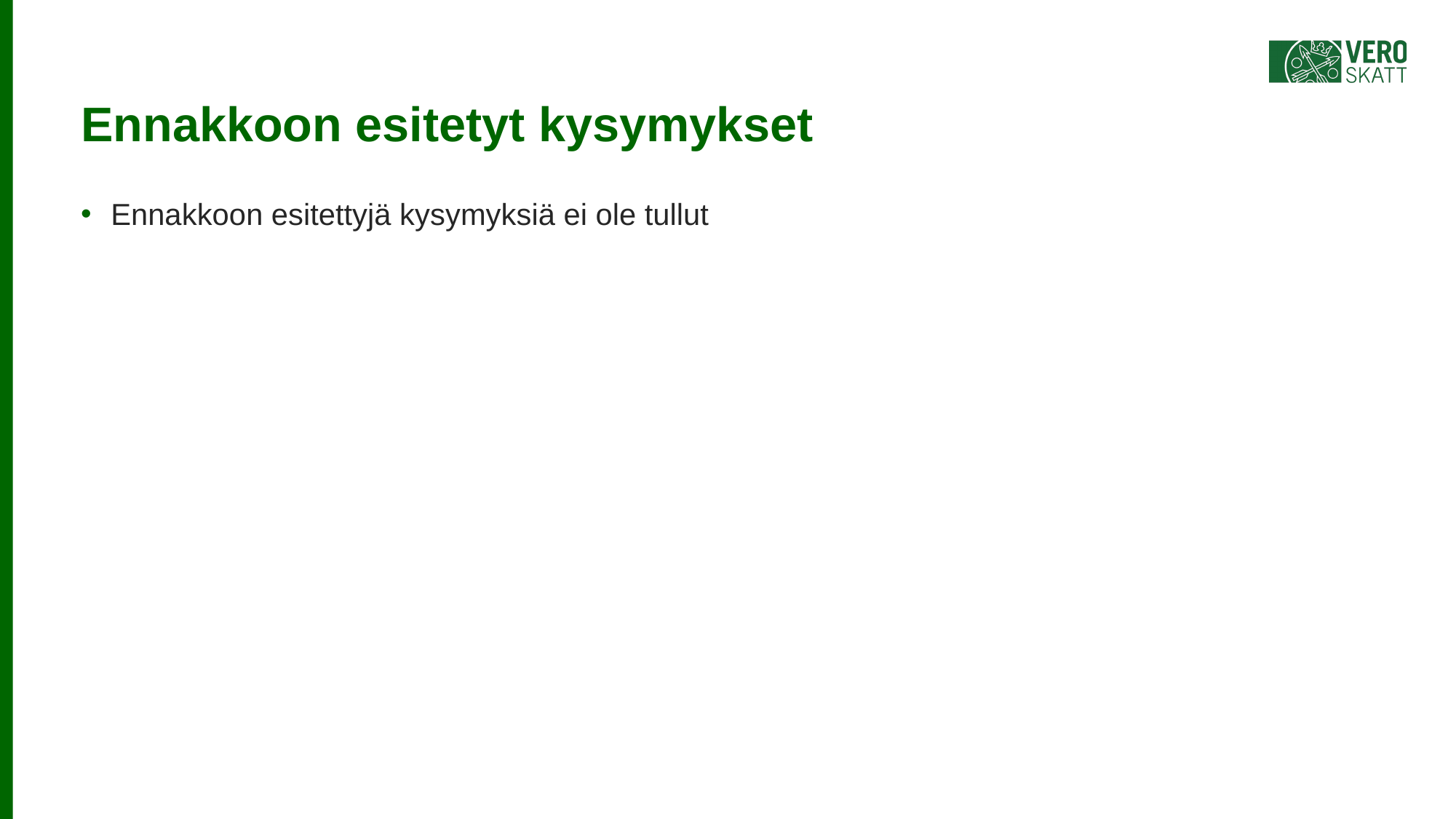

# Ennakkoon esitetyt kysymykset
Ennakkoon esitettyjä kysymyksiä ei ole tullut